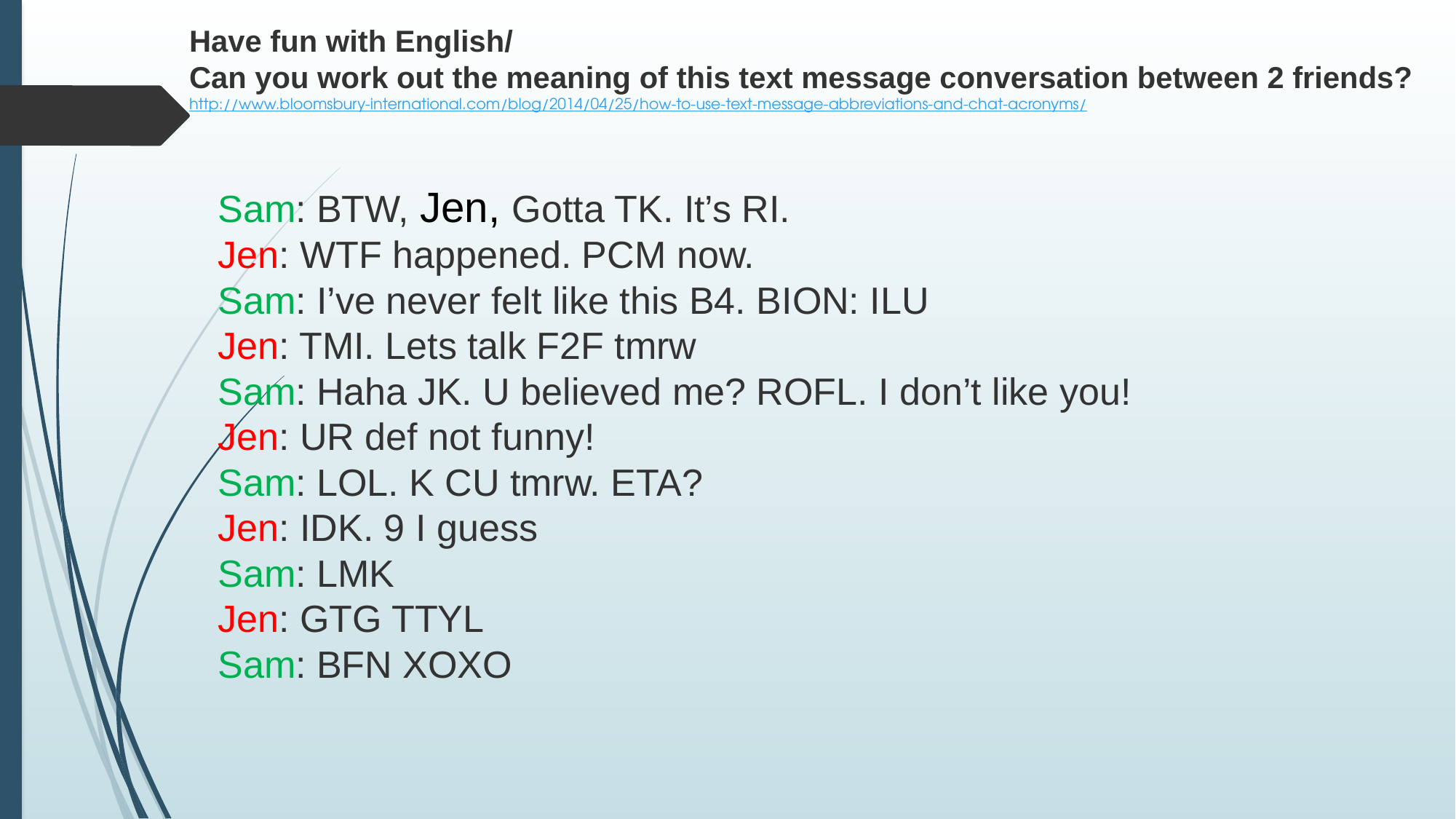

Have fun with English/
Can you work out the meaning of this text message conversation between 2 friends?
http://www.bloomsbury-international.com/blog/2014/04/25/how-to-use-text-message-abbreviations-and-chat-acronyms/

Sam: BTW, Jen, Gotta TK. It’s RI.
Jen: WTF happened. PCM now.
Sam: I’ve never felt like this B4. BION: ILU
Jen: TMI. Lets talk F2F tmrw
Sam: Haha JK. U believed me? ROFL. I don’t like you!
Jen: UR def not funny!
Sam: LOL. K CU tmrw. ETA?
Jen: IDK. 9 I guess
Sam: LMK
Jen: GTG TTYL
Sam: BFN XOXO